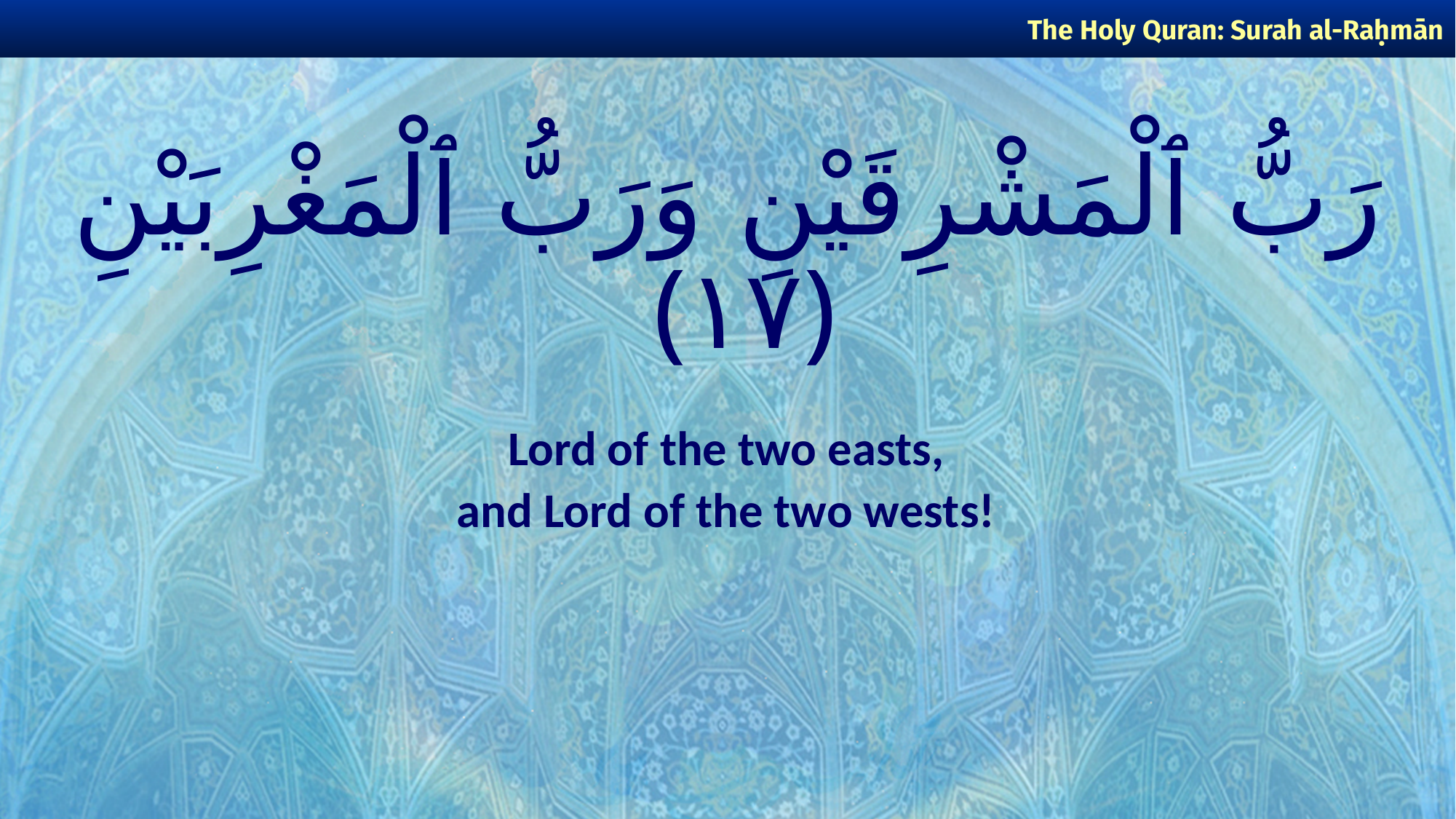

The Holy Quran: Surah al-Raḥmān
# رَبُّ ٱلْمَشْرِقَيْنِ وَرَبُّ ٱلْمَغْرِبَيْنِ ﴿١٧﴾
Lord of the two easts,
and Lord of the two wests!